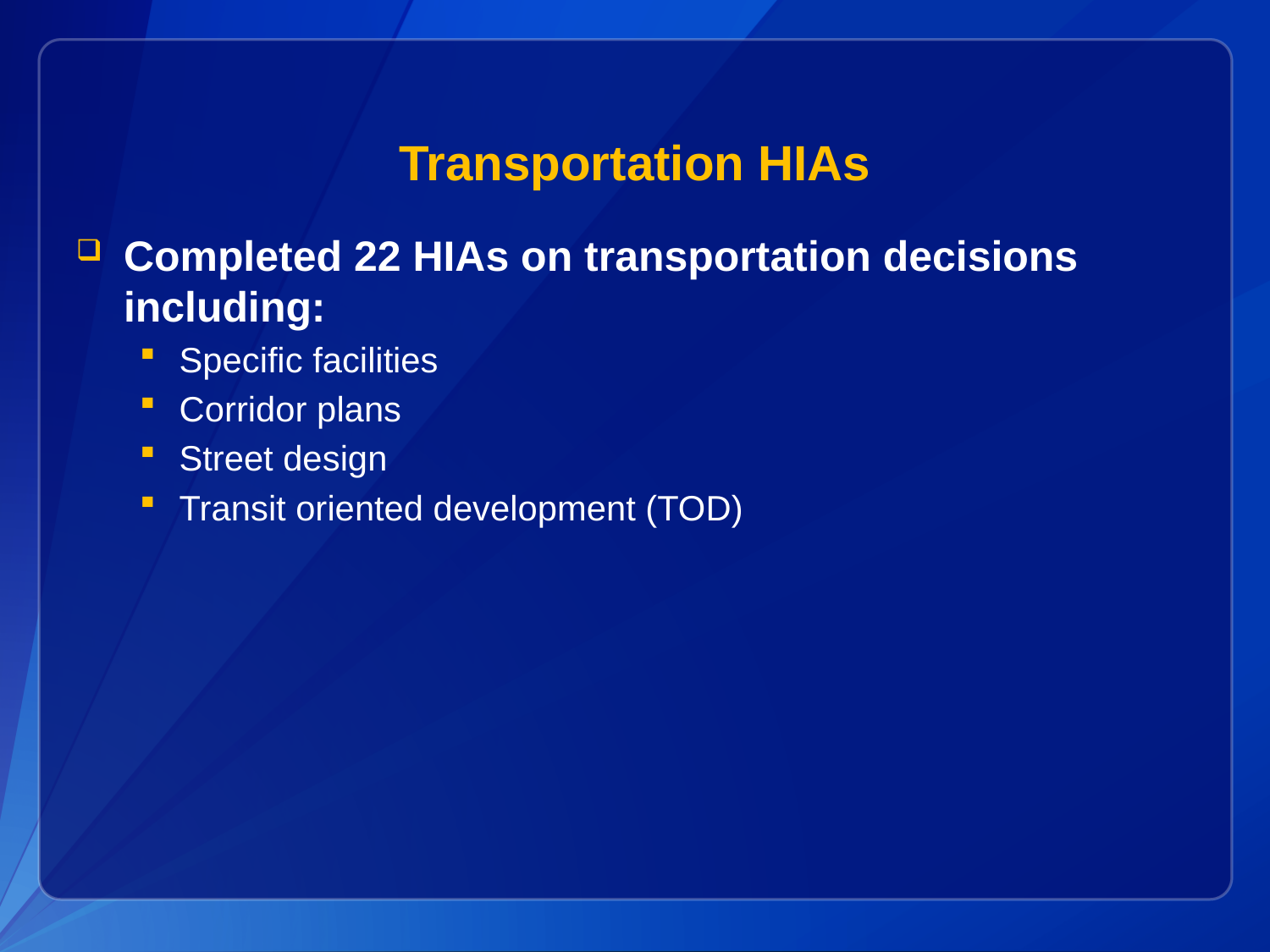

# Transportation HIAs
Completed 22 HIAs on transportation decisions including:
Specific facilities
Corridor plans
Street design
Transit oriented development (TOD)